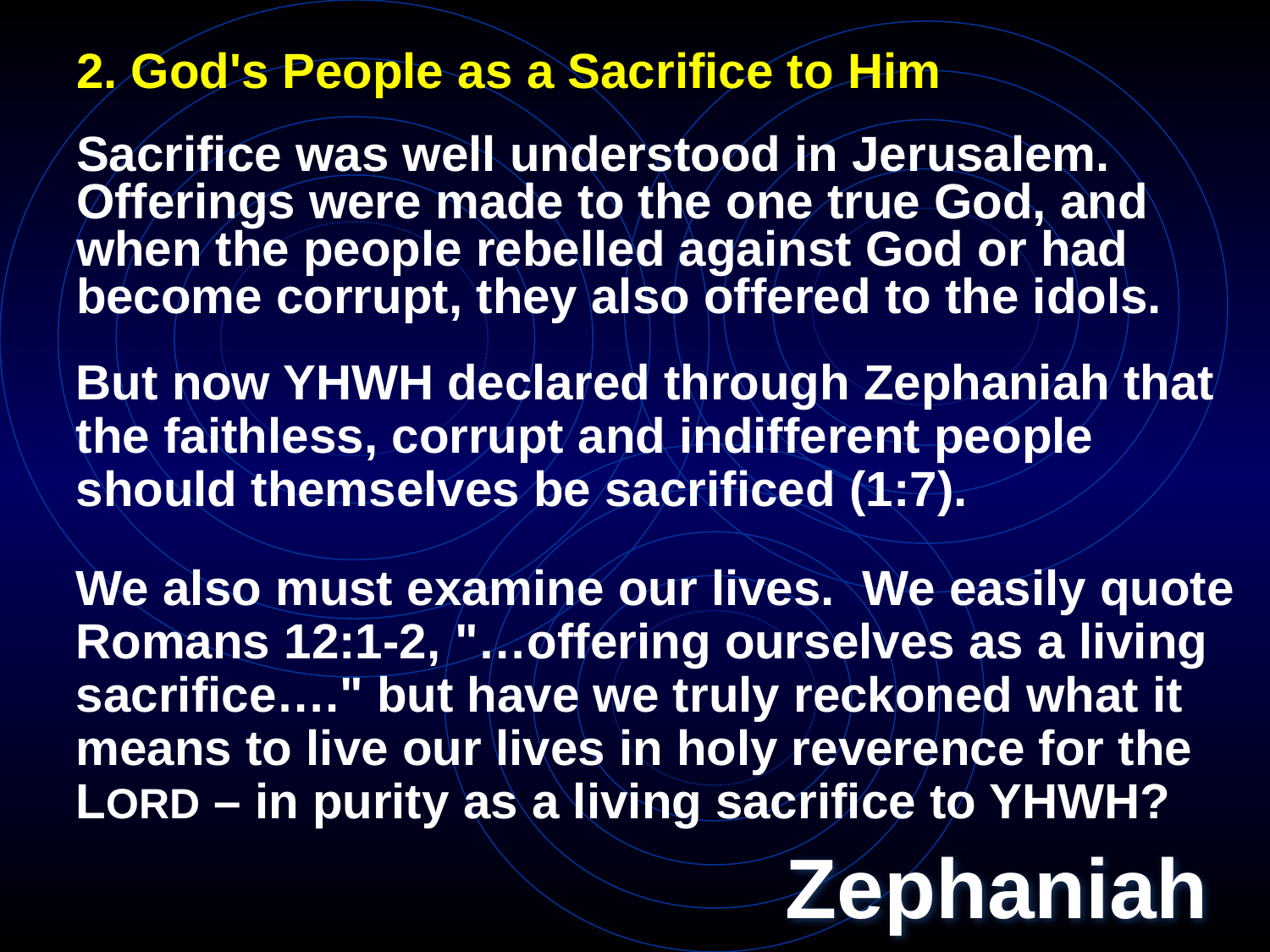

# 2. God's People as a Sacrifice to Him
Sacrifice was well understood in Jerusalem.  Offerings were made to the one true God, and when the people rebelled against God or had become corrupt, they also offered to the idols.
But now YHWH declared through Zephaniah that the faithless, corrupt and indifferent people should themselves be sacrificed (1:7).
We also must examine our lives.  We easily quote Romans 12:1-2, "…offering ourselves as a living sacrifice…." but have we truly reckoned what it means to live our lives in holy reverence for the LORD – in purity as a living sacrifice to YHWH?
Zephaniah